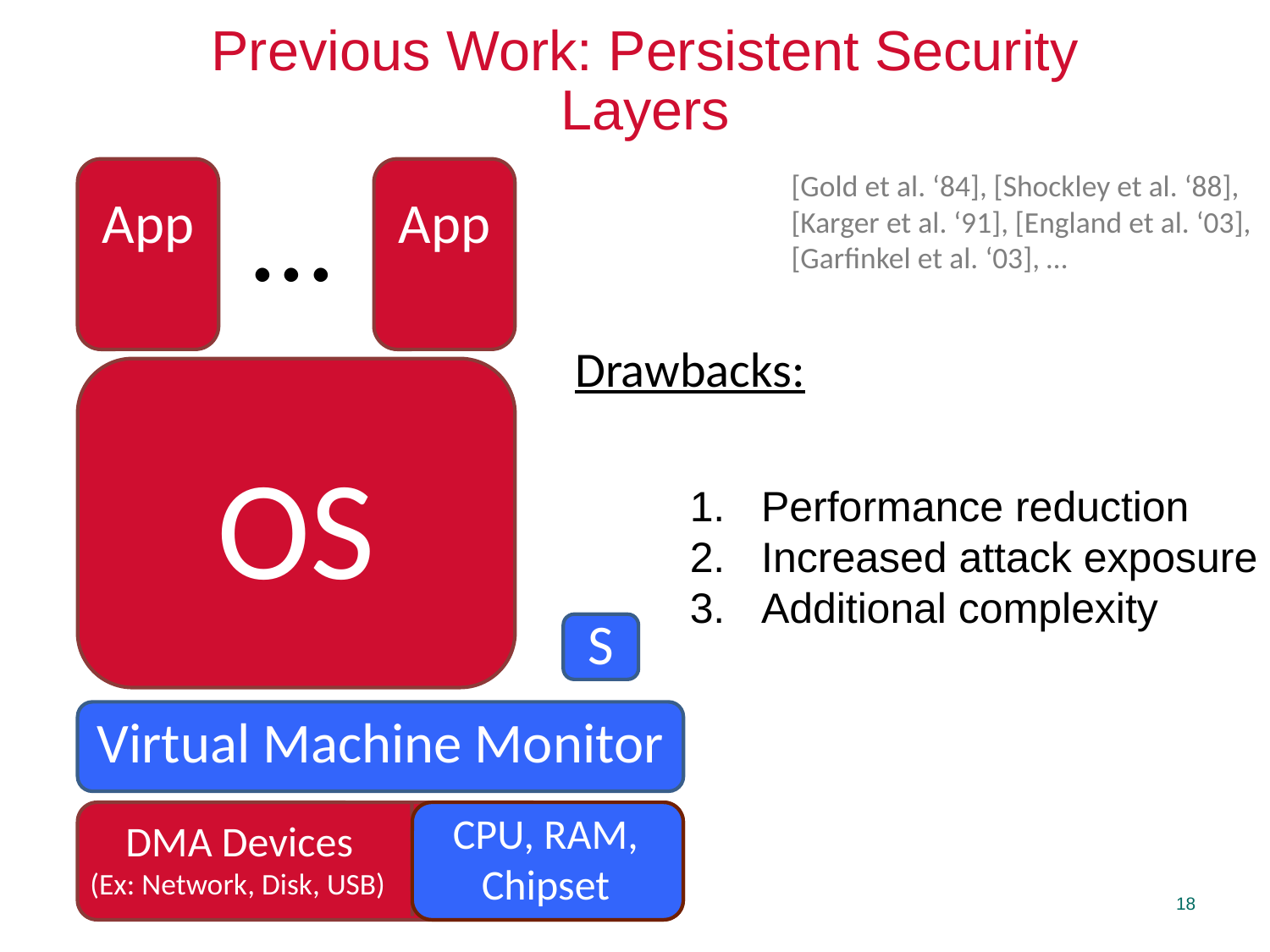

# Previous Work: Persistent Security Layers
App

…
App

[Gold et al. ‘84], [Shockley et al. ‘88], [Karger et al. ‘91], [England et al. ‘03], [Garfinkel et al. ‘03], …
Drawbacks:
OS
Performance reduction
Increased attack exposure
Additional complexity
S
Virtual Machine Monitor
CPU, RAM,
Chipset

DMA Devices
(Ex: Network, Disk, USB)